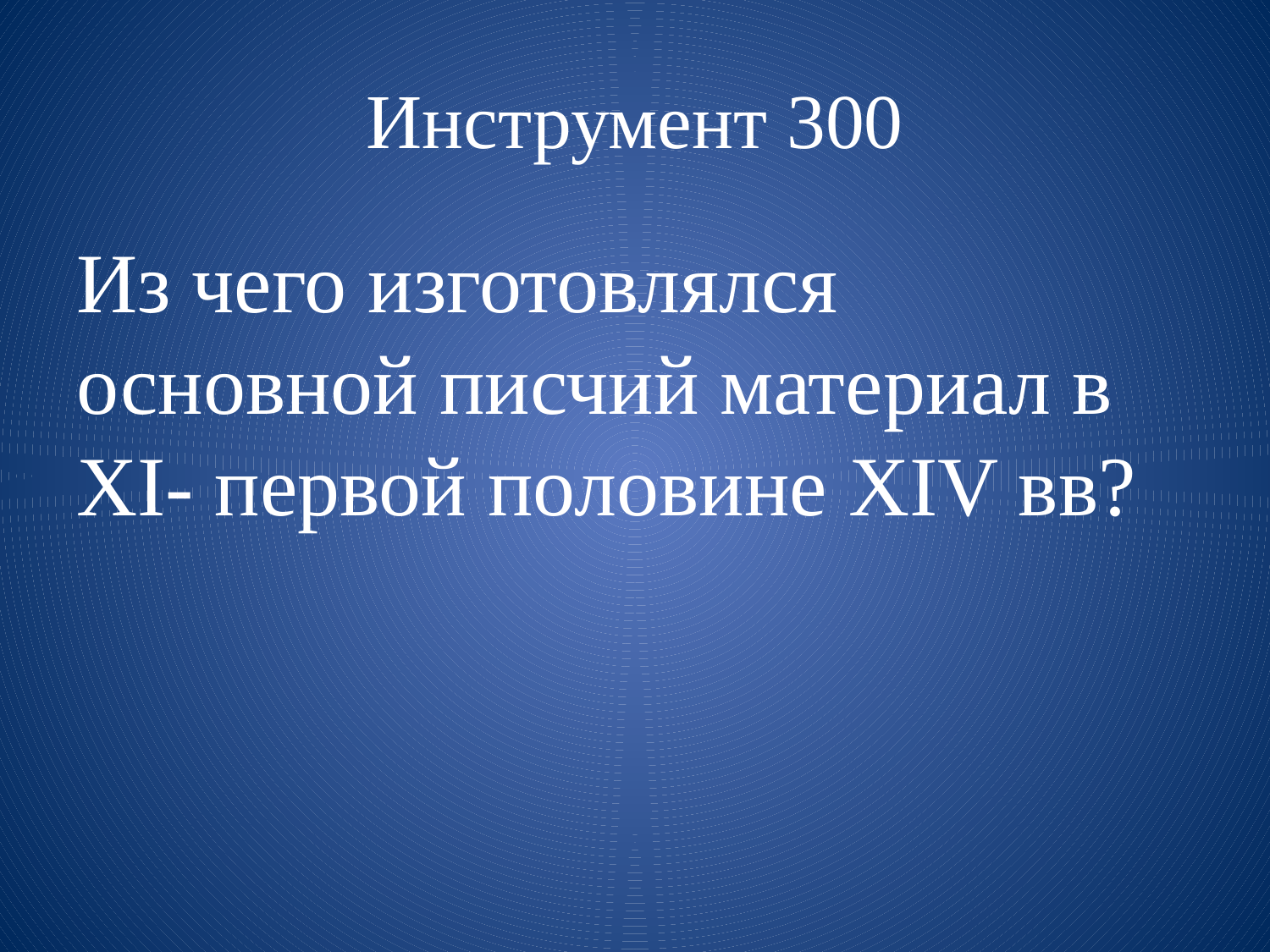

# Инструмент 300
Из чего изготовлялся основной писчий материал в XI- первой половине XIV вв?